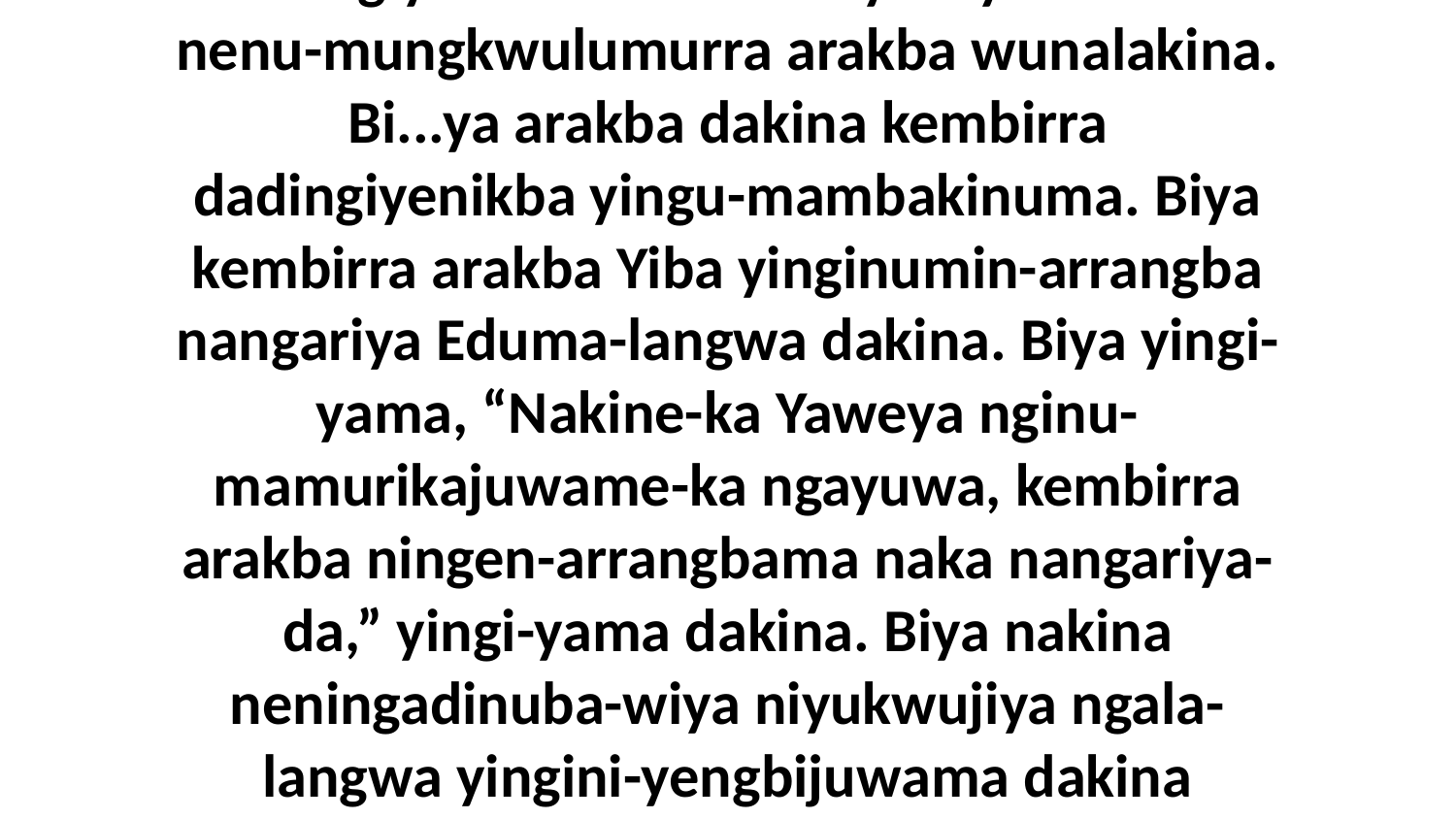

1 Nakine-ka Eduma akwa ena-langwa dadingiyenikba Yiba neni-yakeyinumurra nenu-mungkwulumurra arakba wunalakina. Bi...ya arakba dakina kembirra dadingiyenikba yingu-mambakinuma. Biya kembirra arakba Yiba yinginumin-arrangba nangariya Eduma-langwa dakina. Biya yingi-yama, “Nakine-ka Yaweya nginu-mamurikajuwame-ka ngayuwa, kembirra arakba ningen-arrangbama naka nangariya-da,” yingi-yama dakina. Biya nakina neningadinuba-wiya niyukwujiya ngala-langwa yingini-yengbijuwama dakina nenimikirra Keyina. Umba akina ekirra ne-yaminama “ningenu-manguma.”